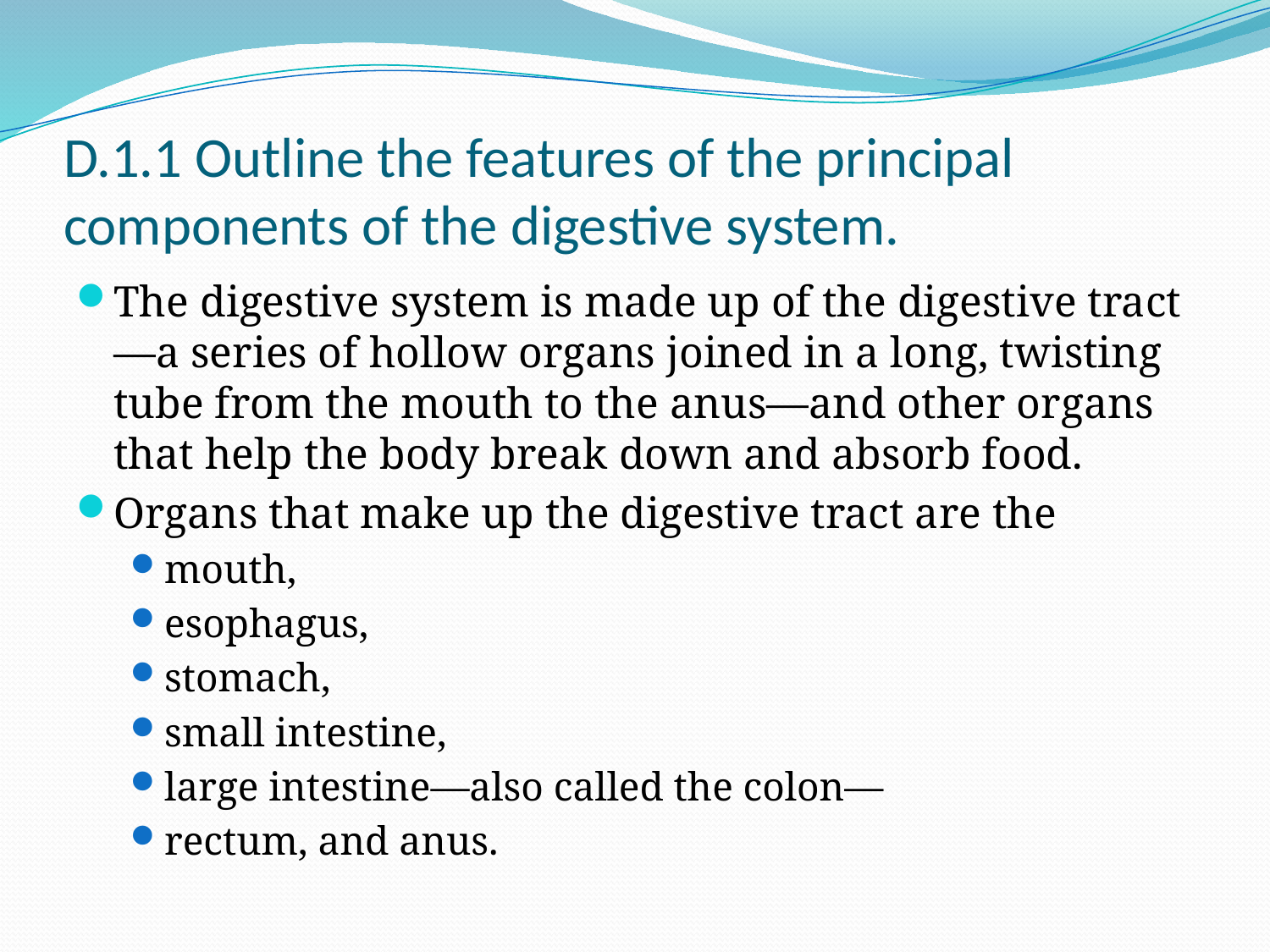

# D.1.1 Outline the features of the principal components of the digestive system.
The digestive system is made up of the digestive tract—a series of hollow organs joined in a long, twisting tube from the mouth to the anus—and other organs that help the body break down and absorb food.
Organs that make up the digestive tract are the
mouth,
esophagus,
stomach,
small intestine,
large intestine—also called the colon—
rectum, and anus.